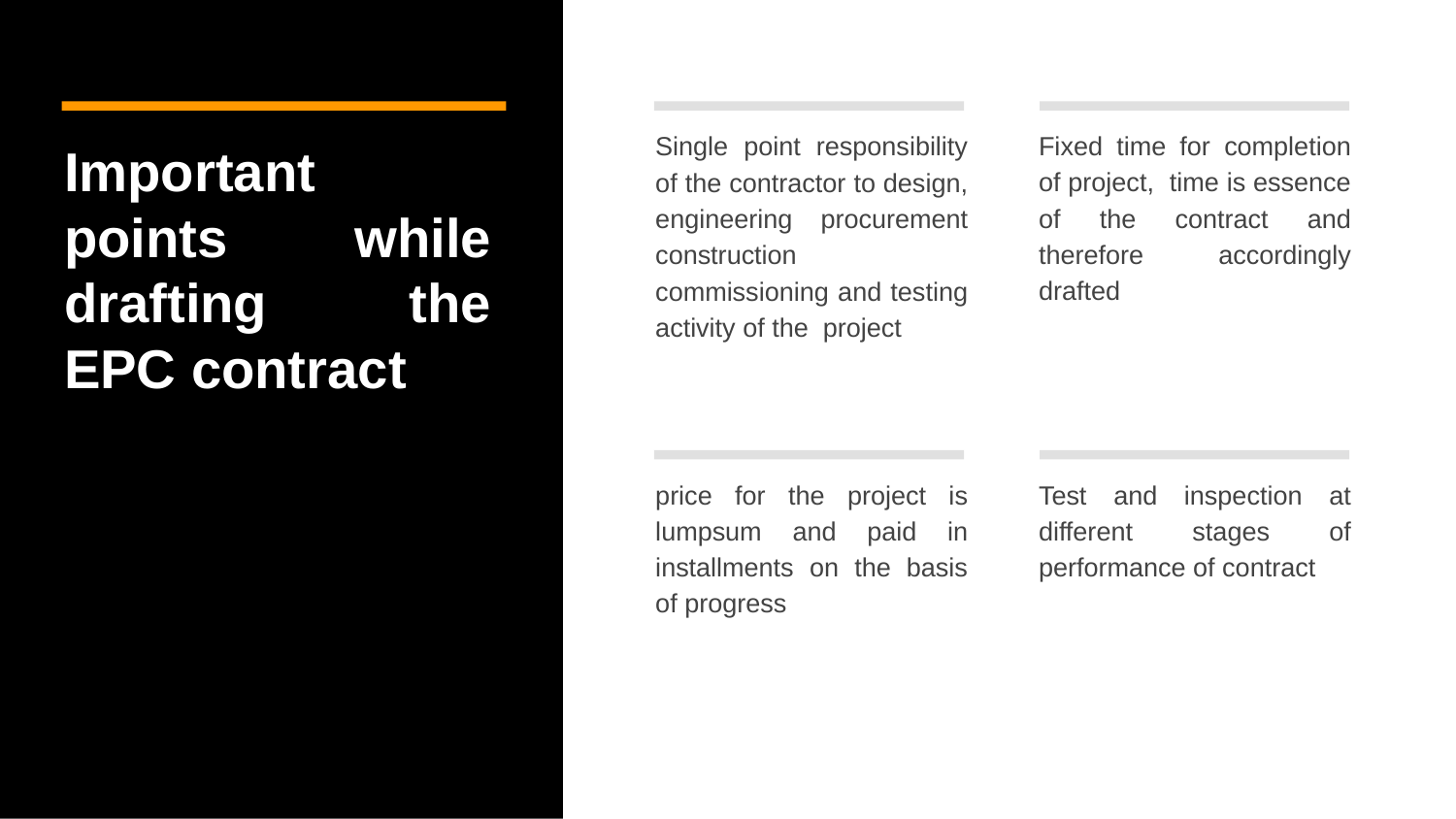

Single point responsibility of the contractor to design, engineering procurement construction commissioning and testing activity of the  project
Fixed time for completion of project,  time is essence of the contract and therefore accordingly drafted
# Important points while drafting the EPC contract
price for the project is lumpsum and paid in installments on the basis of progress
Test and inspection at different stages of performance of contract